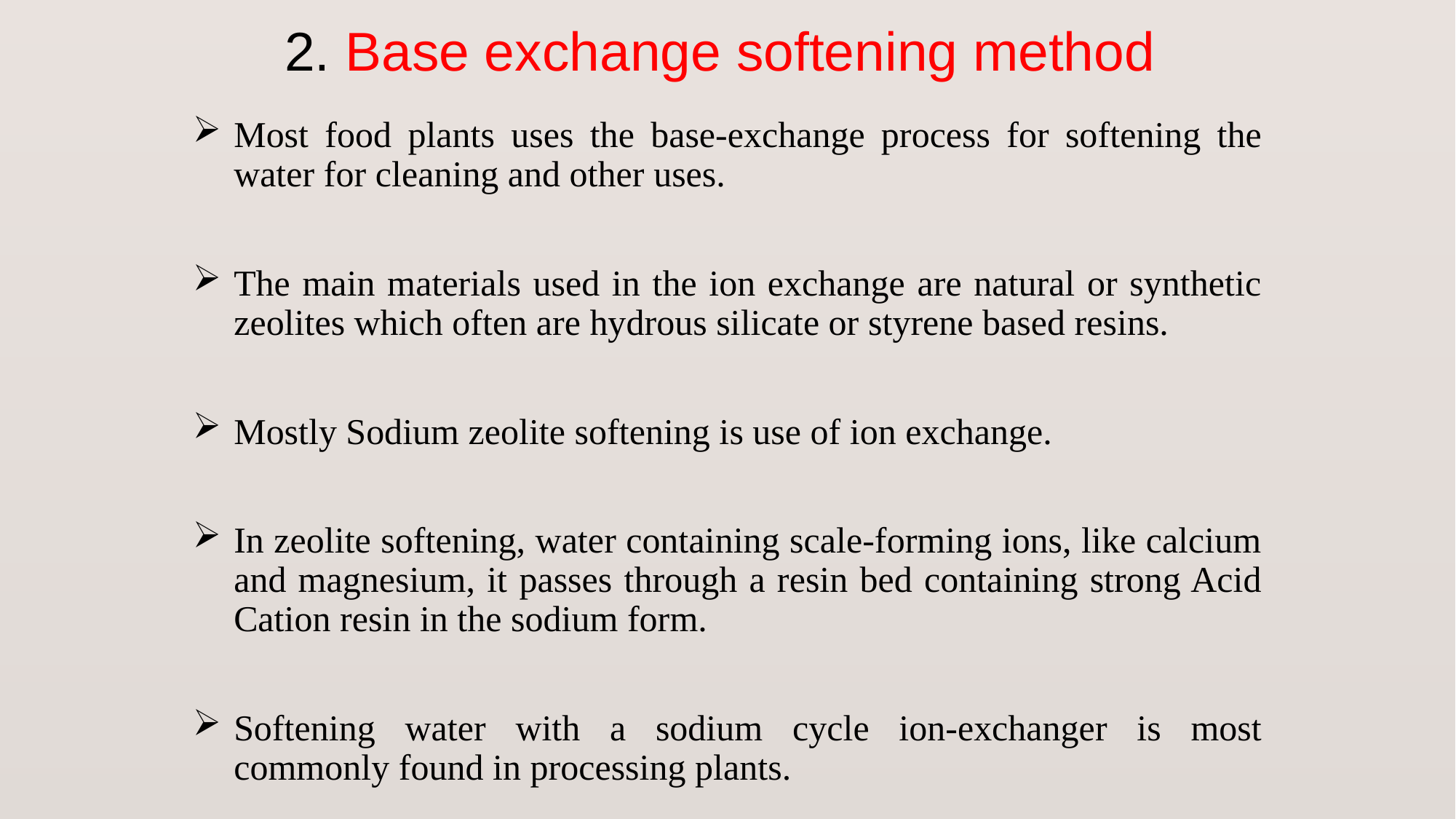

# 2. Base exchange softening method
Most food plants uses the base-exchange process for softening the water for cleaning and other uses.

The main materials used in the ion exchange are natural or synthetic zeolites which often are hydrous silicate or styrene based resins.

Mostly Sodium zeolite softening is use of ion exchange.

In zeolite softening, water containing scale-forming ions, like calcium and magnesium, it passes through a resin bed containing strong Acid Cation resin in the sodium form.

Softening water with a sodium cycle ion-exchanger is most commonly found in processing plants.